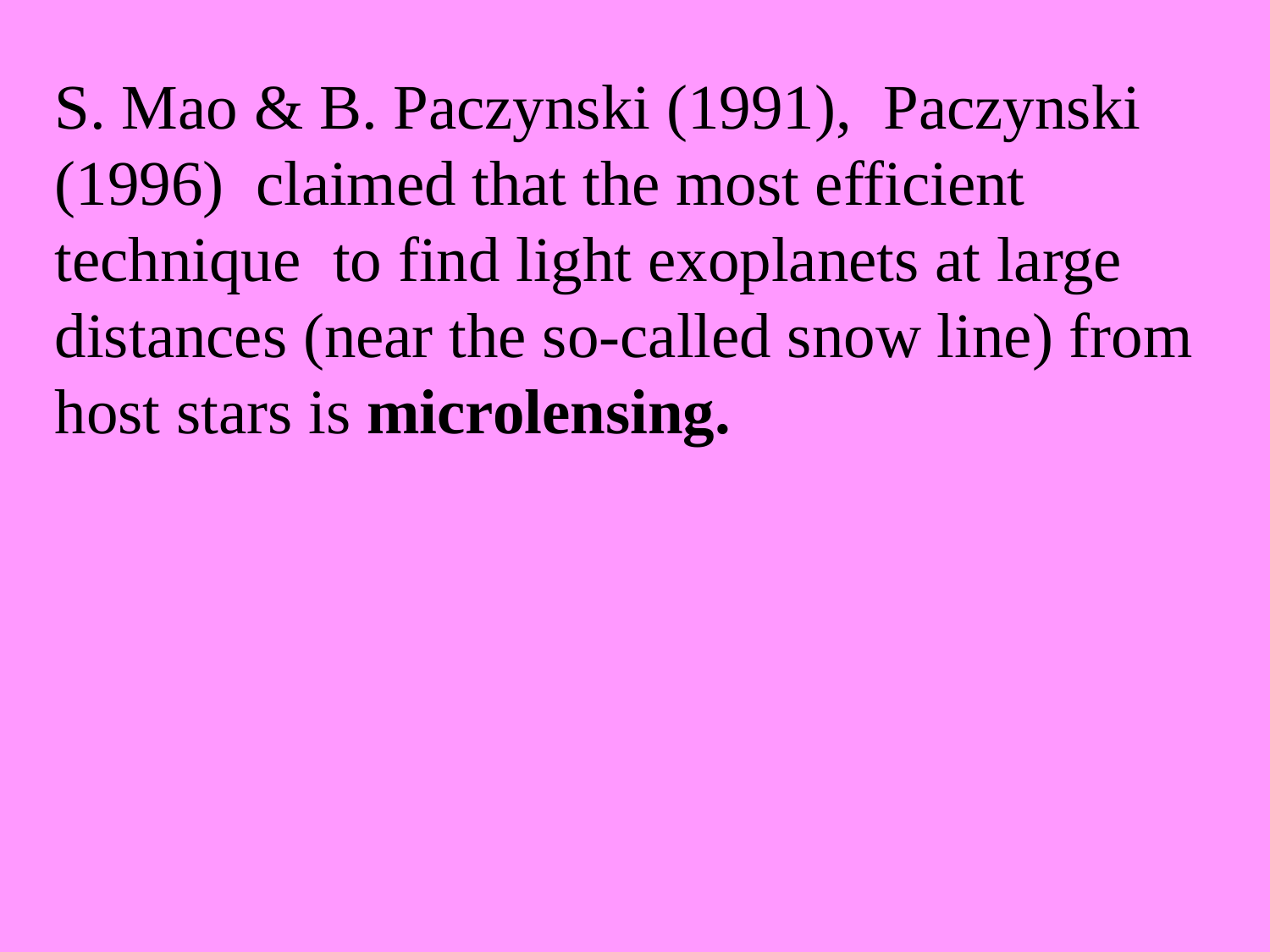

S. Mao & B. Paczynski (1991),  Paczynski  (1996)  claimed that the most efficient technique  to find light exoplanets at large distances (near the so-called snow line) from host stars is microlensing.